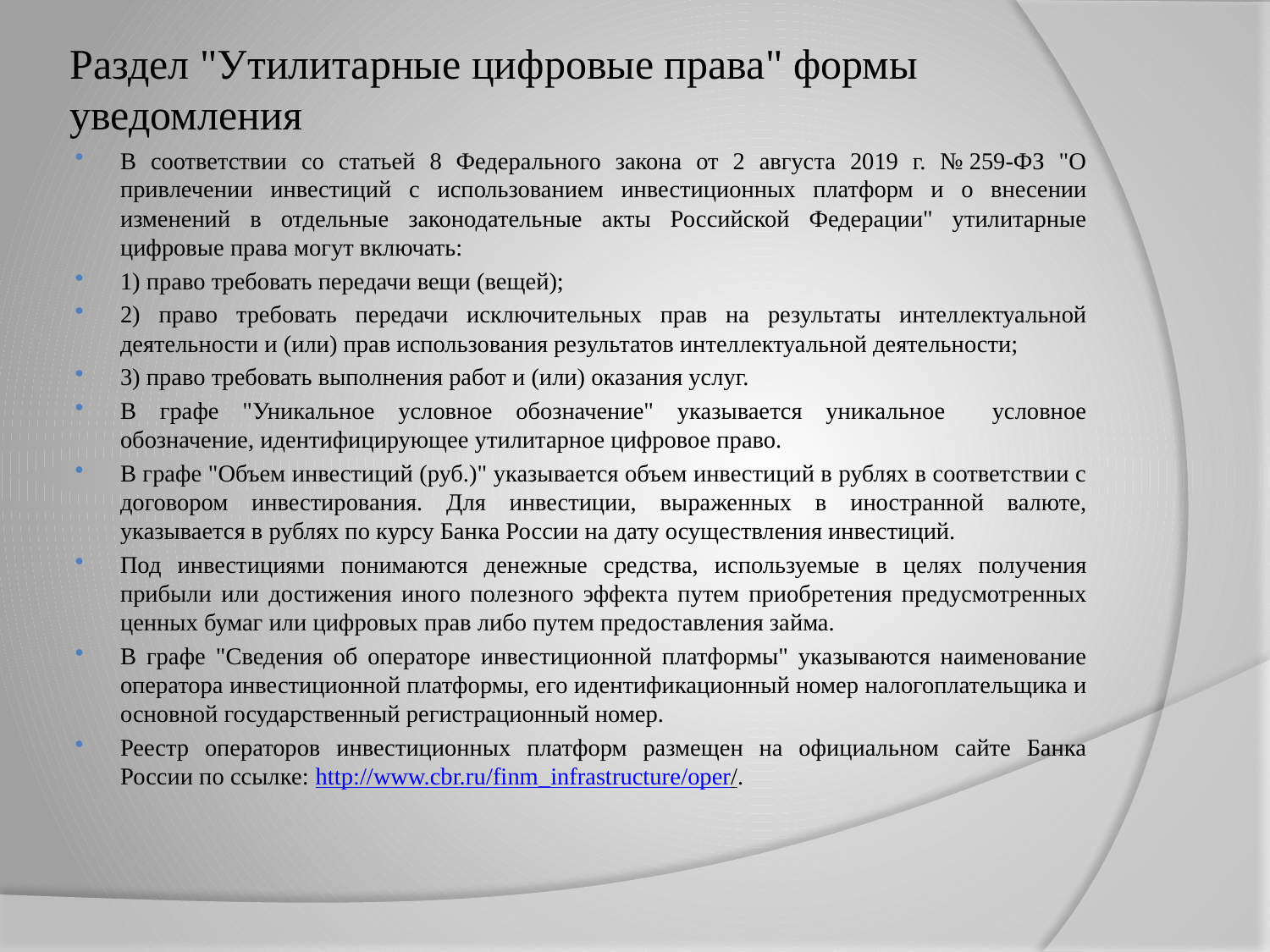

# Раздел "Утилитарные цифровые права" формы уведомления
В соответствии со статьей 8 Федерального закона от 2 августа 2019 г. № 259-ФЗ "О привлечении инвестиций с использованием инвестиционных платформ и о внесении изменений в отдельные законодательные акты Российской Федерации" утилитарные цифровые права могут включать:
1) право требовать передачи вещи (вещей);
2) право требовать передачи исключительных прав на результаты интеллектуальной деятельности и (или) прав использования результатов интеллектуальной деятельности;
3) право требовать выполнения работ и (или) оказания услуг.
В графе "Уникальное условное обозначение" указывается уникальное  условное обозначение, идентифицирующее утилитарное цифровое право.
В графе "Объем инвестиций (руб.)" указывается объем инвестиций в рублях в соответствии с договором инвестирования. Для инвестиции, выраженных в иностранной валюте, указывается в рублях по курсу Банка России на дату осуществления инвестиций.
Под инвестициями понимаются денежные средства, используемые в целях получения прибыли или достижения иного полезного эффекта путем приобретения предусмотренных ценных бумаг или цифровых прав либо путем предоставления займа.
В графе "Сведения об операторе инвестиционной платформы" указываются наименование оператора инвестиционной платформы, его идентификационный номер налогоплательщика и основной государственный регистрационный номер.
Реестр операторов инвестиционных платформ размещен на официальном сайте Банка России по ссылке: http://www.cbr.ru/finm_infrastructure/oper/.